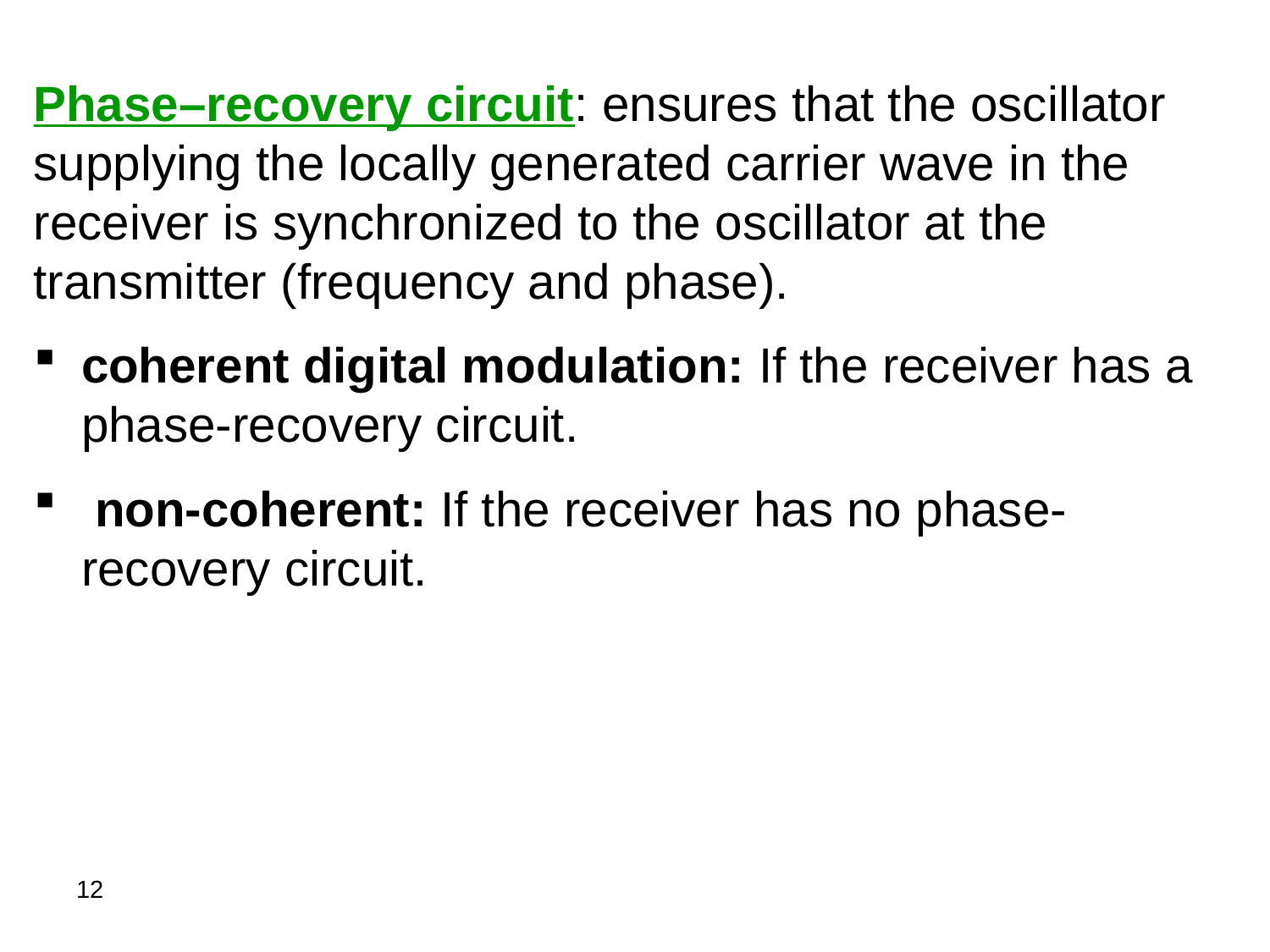

Phase–recovery circuit: ensures that the oscillator supplying the locally generated carrier wave in the receiver is synchronized to the oscillator at the transmitter (frequency and phase).
coherent digital modulation: If the receiver has a phase-recovery circuit.
 non-coherent: If the receiver has no phase-recovery circuit.

12